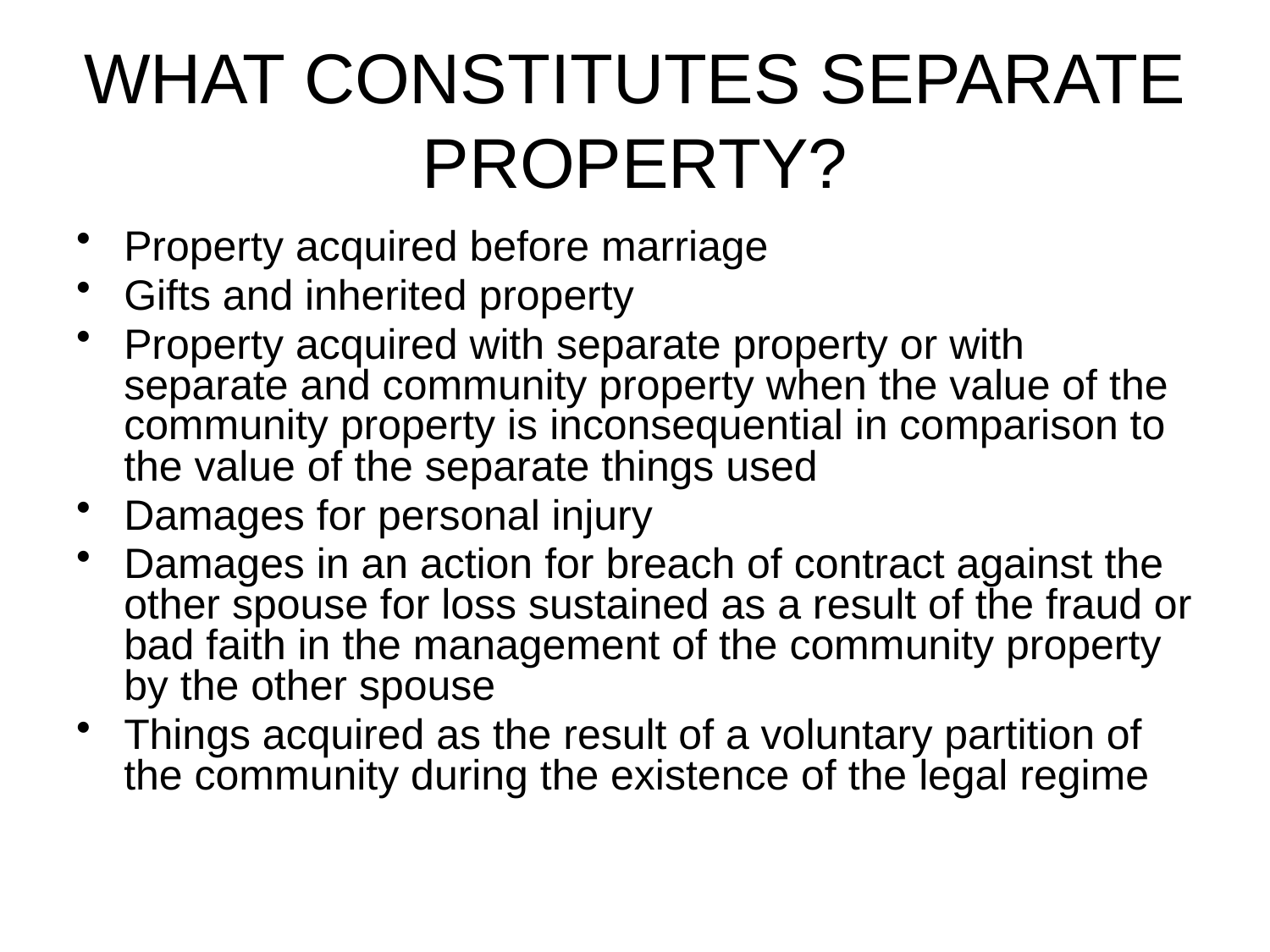

# WHAT CONSTITUTES SEPARATE PROPERTY?
Property acquired before marriage
Gifts and inherited property
Property acquired with separate property or with separate and community property when the value of the community property is inconsequential in comparison to the value of the separate things used
Damages for personal injury
Damages in an action for breach of contract against the other spouse for loss sustained as a result of the fraud or bad faith in the management of the community property by the other spouse
Things acquired as the result of a voluntary partition of the community during the existence of the legal regime